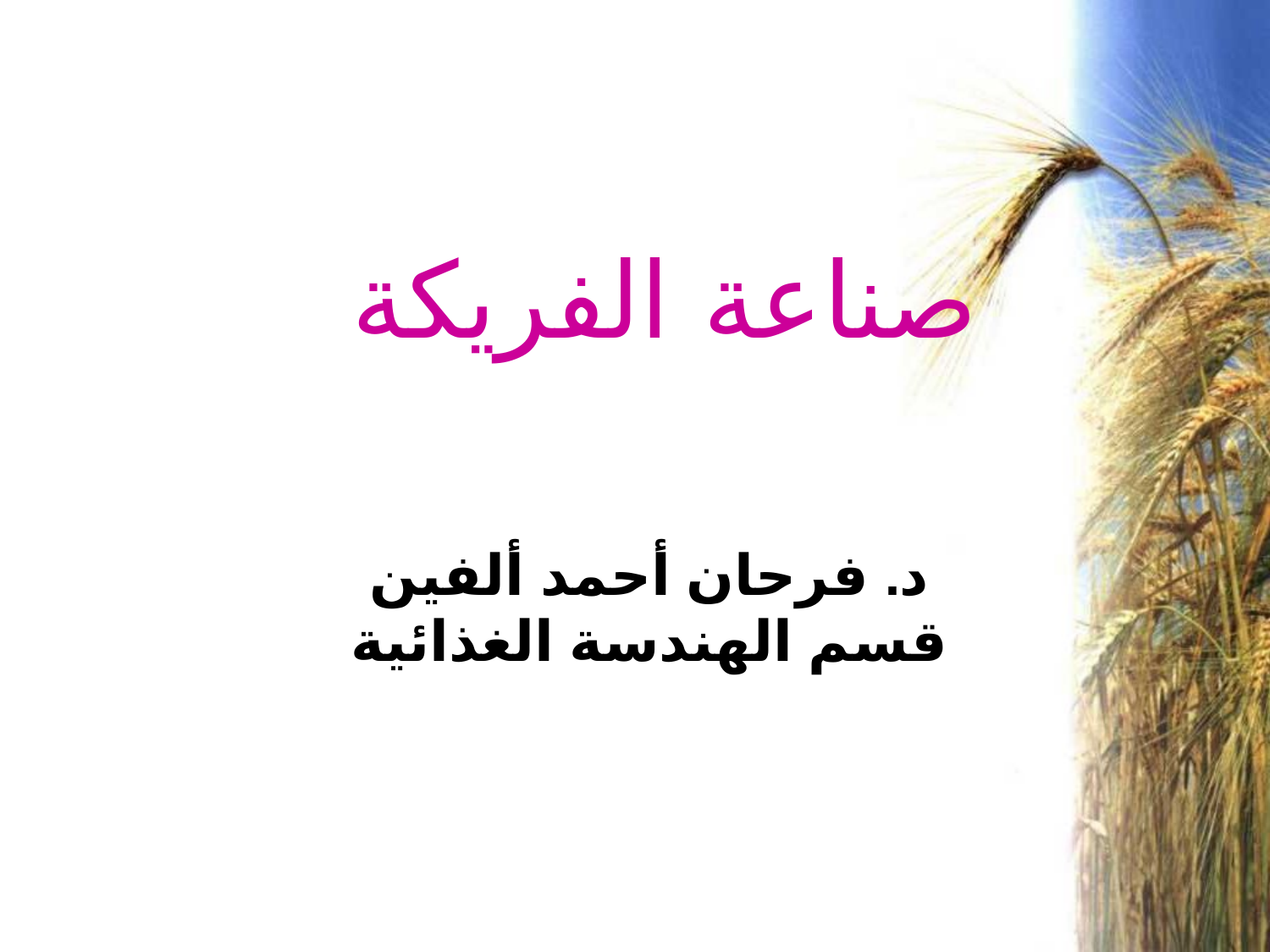

# صناعة الفريكة
د. فرحان أحمد ألفين
قسم الهندسة الغذائية